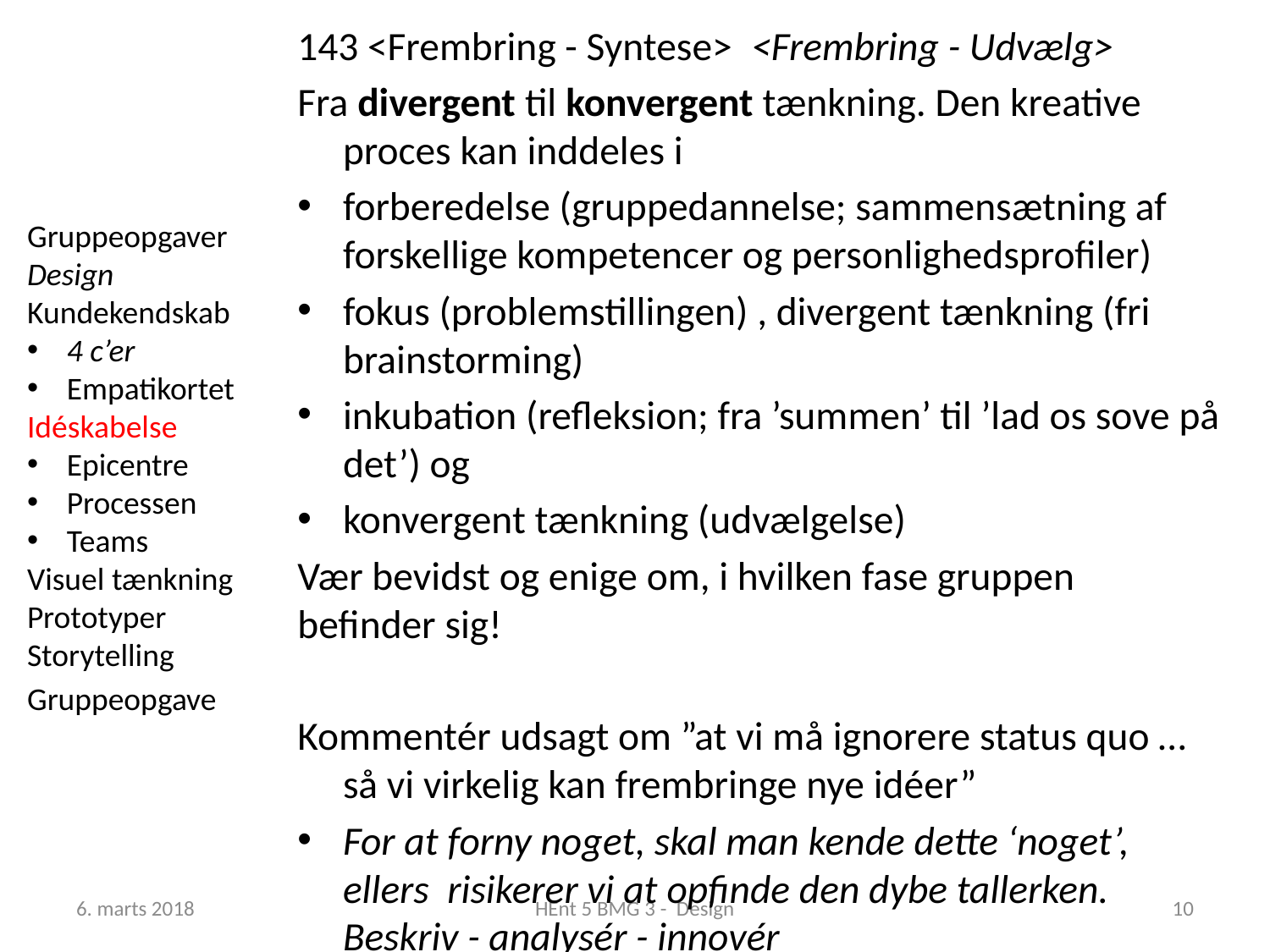

143 <Frembring - Syntese>  <Frembring - Udvælg>
Fra divergent til konvergent tænkning. Den kreative proces kan inddeles i
forberedelse (gruppedannelse; sammensætning af forskellige kompetencer og personlighedsprofiler)
fokus (problemstillingen) , divergent tænkning (fri brainstorming)
inkubation (refleksion; fra ’summen’ til ’lad os sove på det’) og
konvergent tænkning (udvælgelse)
Vær bevidst og enige om, i hvilken fase gruppen befinder sig!

Kommentér udsagt om ”at vi må ignorere status quo … så vi virkelig kan frembringe nye idéer”
For at forny noget, skal man kende dette ‘noget’, ellers  risikerer vi at opfinde den dybe tallerken. Beskriv - analysér - innovér

Gruppeopgaver
Design
Kundekendskab
4 c’er
Empatikortet
Idéskabelse
Epicentre
Processen
Teams
Visuel tænkning
Prototyper
Storytelling
Gruppeopgave
6. marts 2018
HEnt 5 BMG 3 -  Design
10